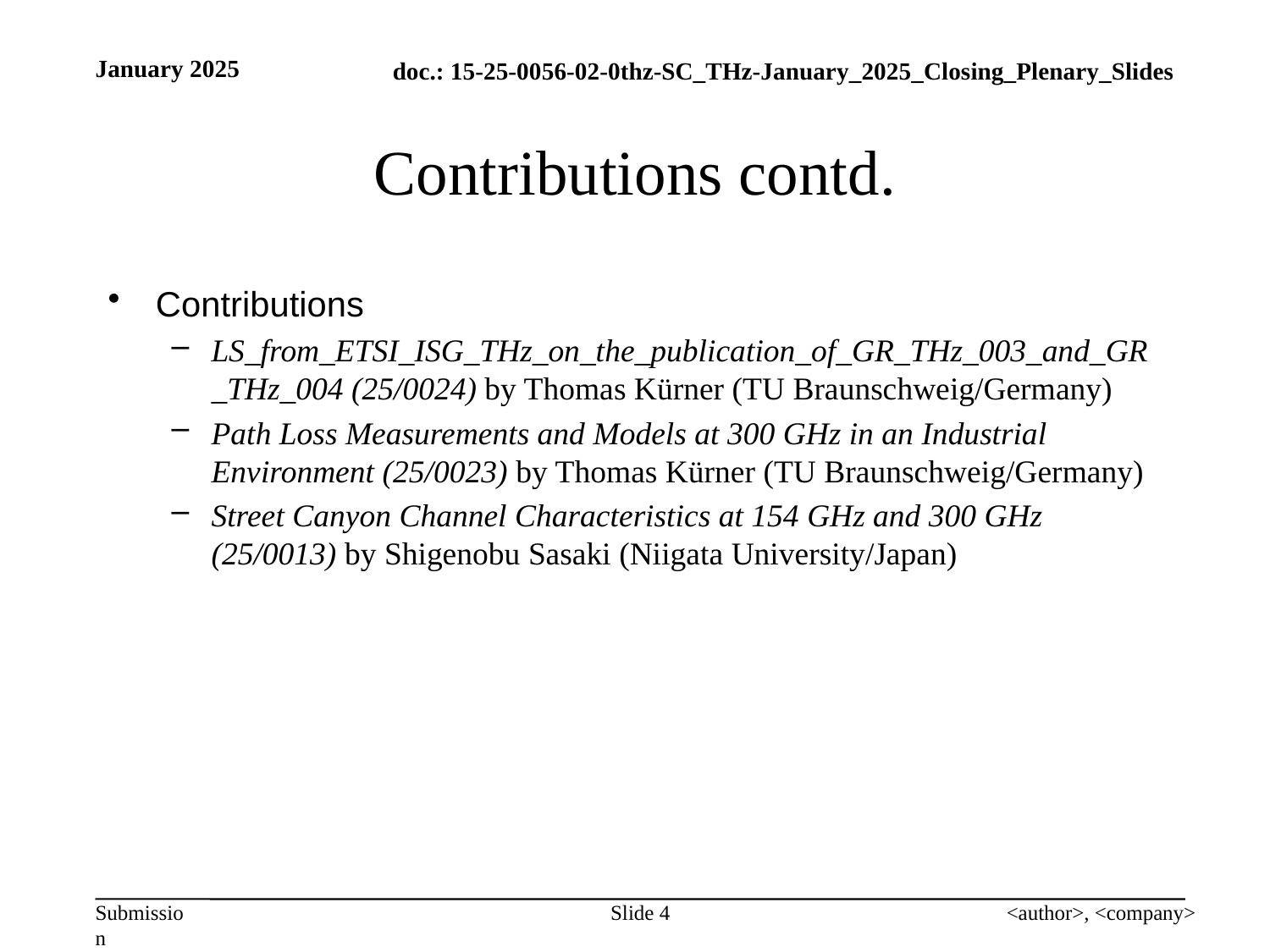

January 2025
# Contributions contd.
Contributions
LS_from_ETSI_ISG_THz_on_the_publication_of_GR_THz_003_and_GR_THz_004 (25/0024) by Thomas Kürner (TU Braunschweig/Germany)
Path Loss Measurements and Models at 300 GHz in an Industrial Environment (25/0023) by Thomas Kürner (TU Braunschweig/Germany)
Street Canyon Channel Characteristics at 154 GHz and 300 GHz (25/0013) by Shigenobu Sasaki (Niigata University/Japan)

Slide 4
<author>, <company>